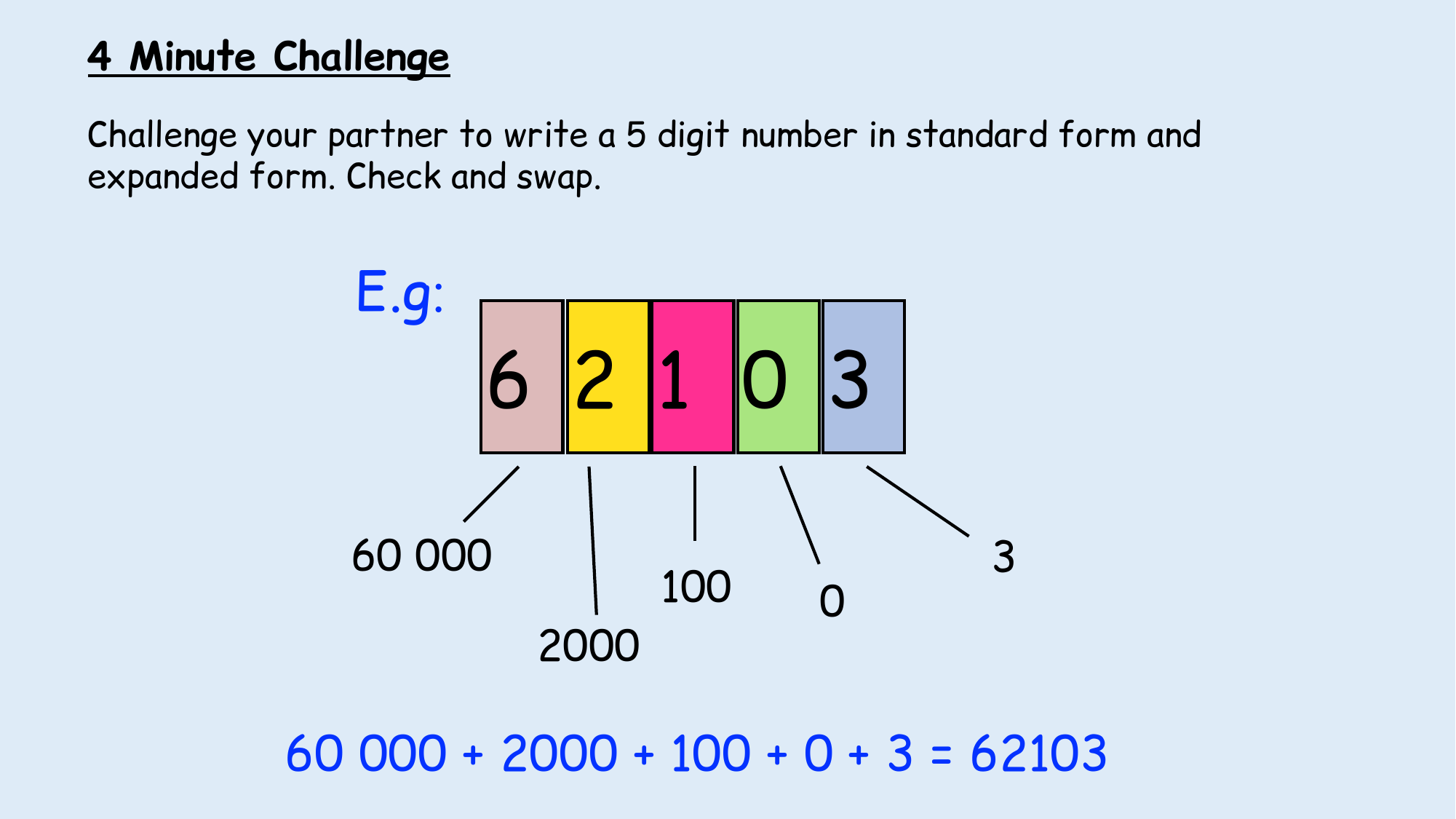

4 Minute Challenge

Challenge your partner to write a 5 digit number in standard form and expanded form. Check and swap.
E.g:
6
2
1
0
3

60 000
3
100
0
2000
60 000 + 2000 + 100 + 0 + 3 = 62103